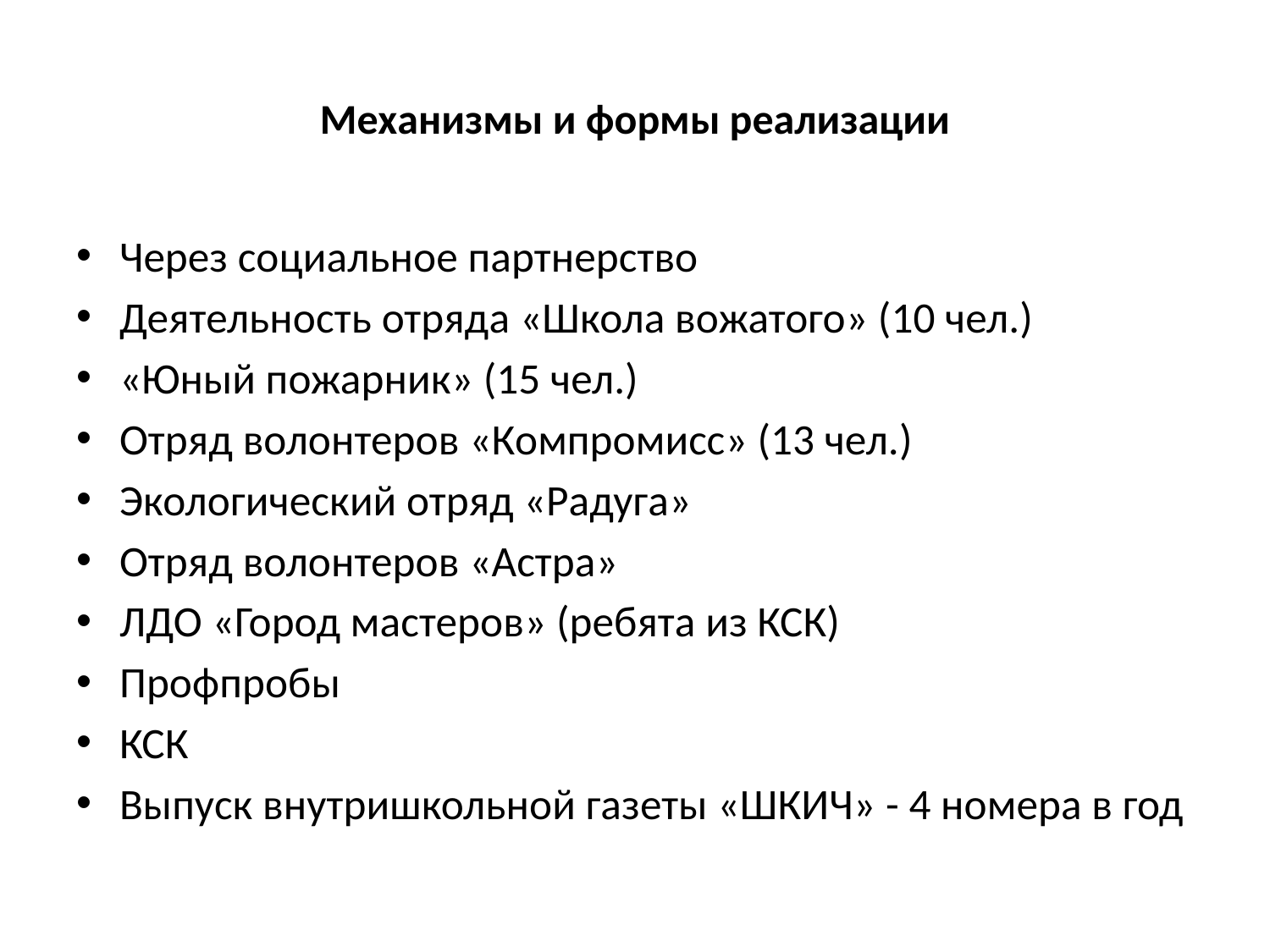

# Механизмы и формы реализации
Через социальное партнерство
Деятельность отряда «Школа вожатого» (10 чел.)
«Юный пожарник» (15 чел.)
Отряд волонтеров «Компромисс» (13 чел.)
Экологический отряд «Радуга»
Отряд волонтеров «Астра»
ЛДО «Город мастеров» (ребята из КСК)
Профпробы
КСК
Выпуск внутришкольной газеты «ШКИЧ» - 4 номера в год